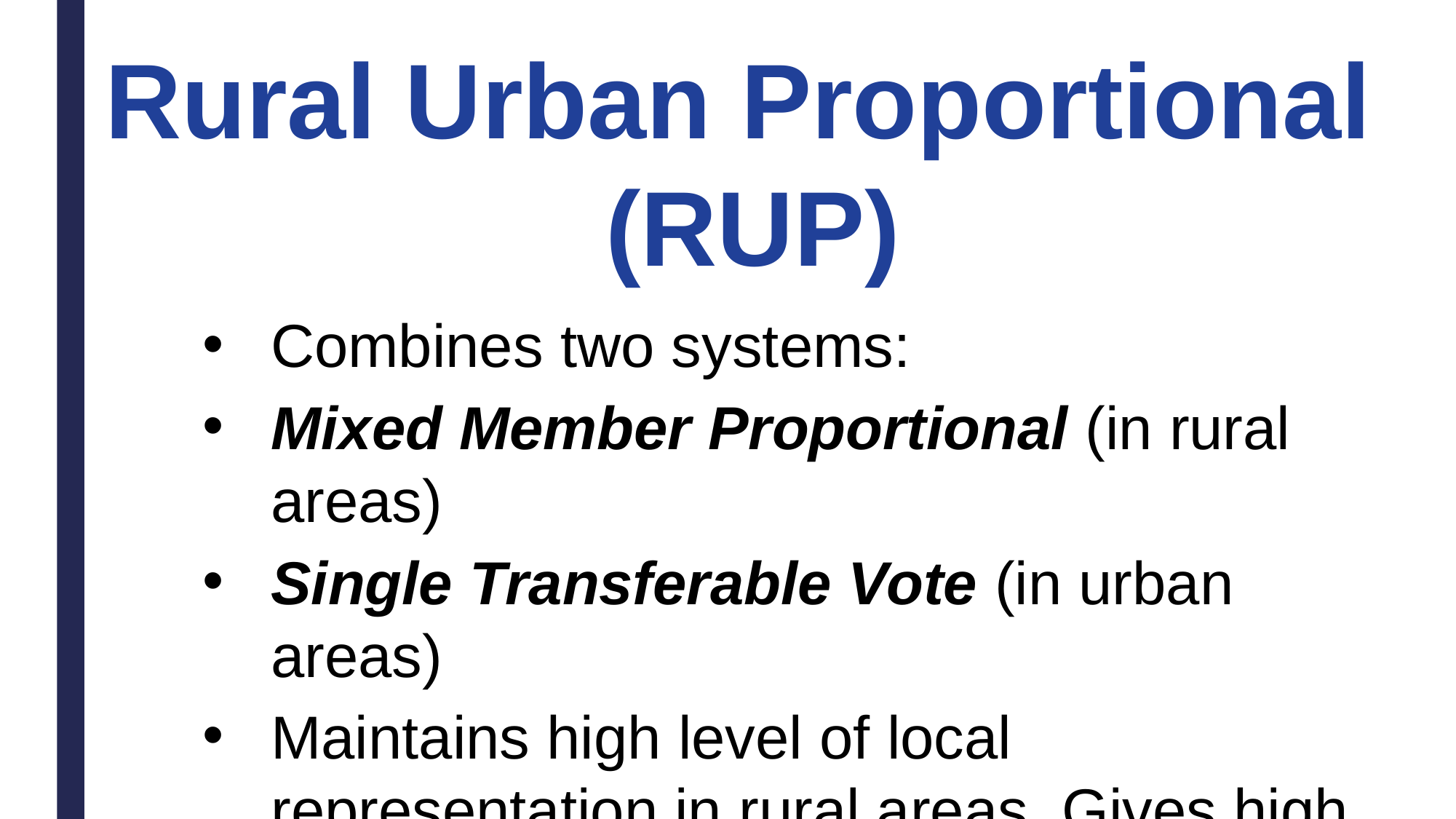

Rural Urban Proportional
(RUP)

Combines two systems:
Mixed Member Proportional (in rural areas)
Single Transferable Vote (in urban areas)
Maintains high level of local representation in rural areas. Gives high level of voter choice and proportionality in urban area.